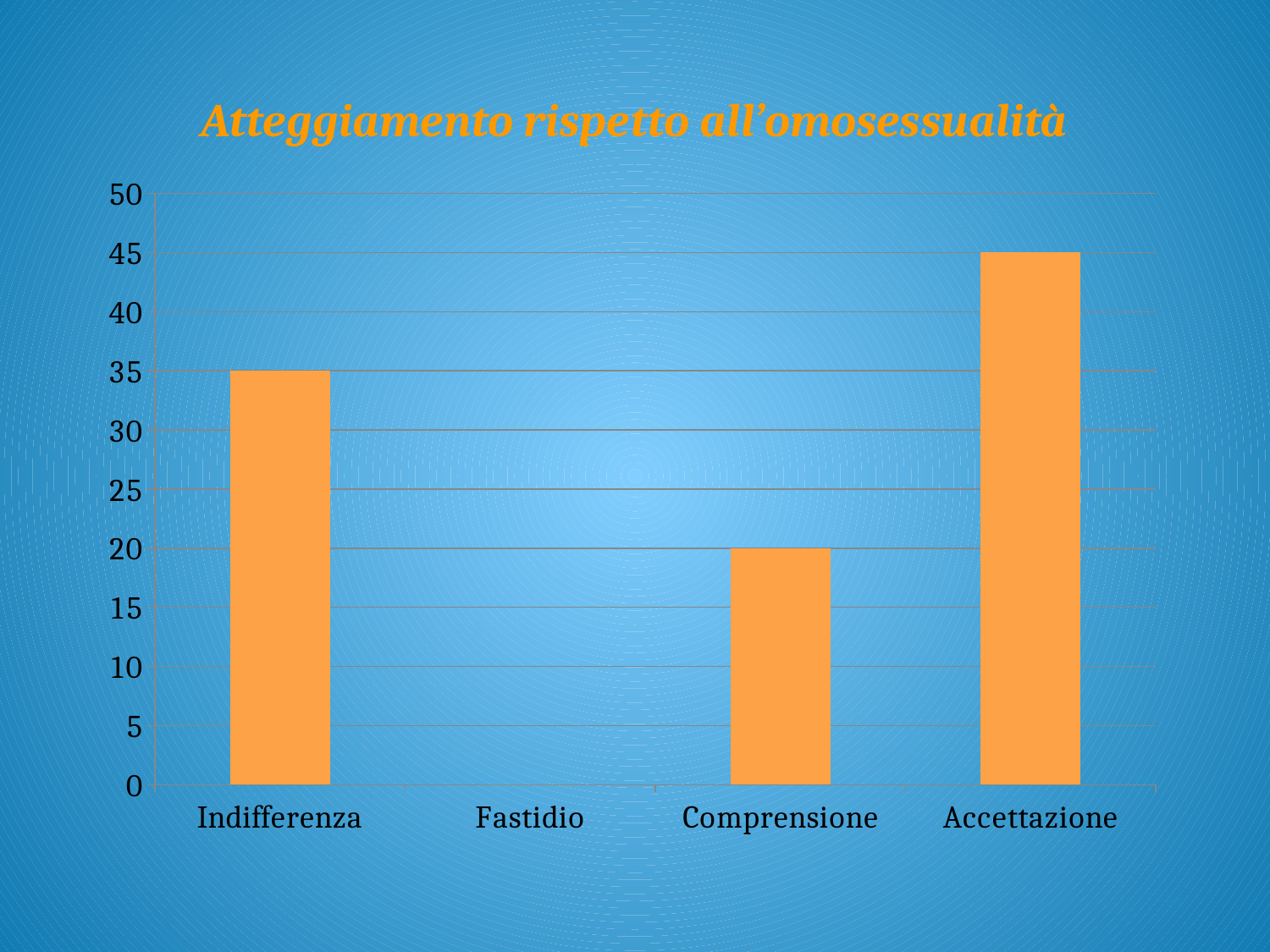

# Atteggiamento rispetto all’omosessualità

### Chart

| Category | Serie 1 |
|---|---|
| Indifferenza | 35.0 |
| Fastidio | 0.0 |
| Comprensione | 20.0 |
| Accettazione | 45.0 |